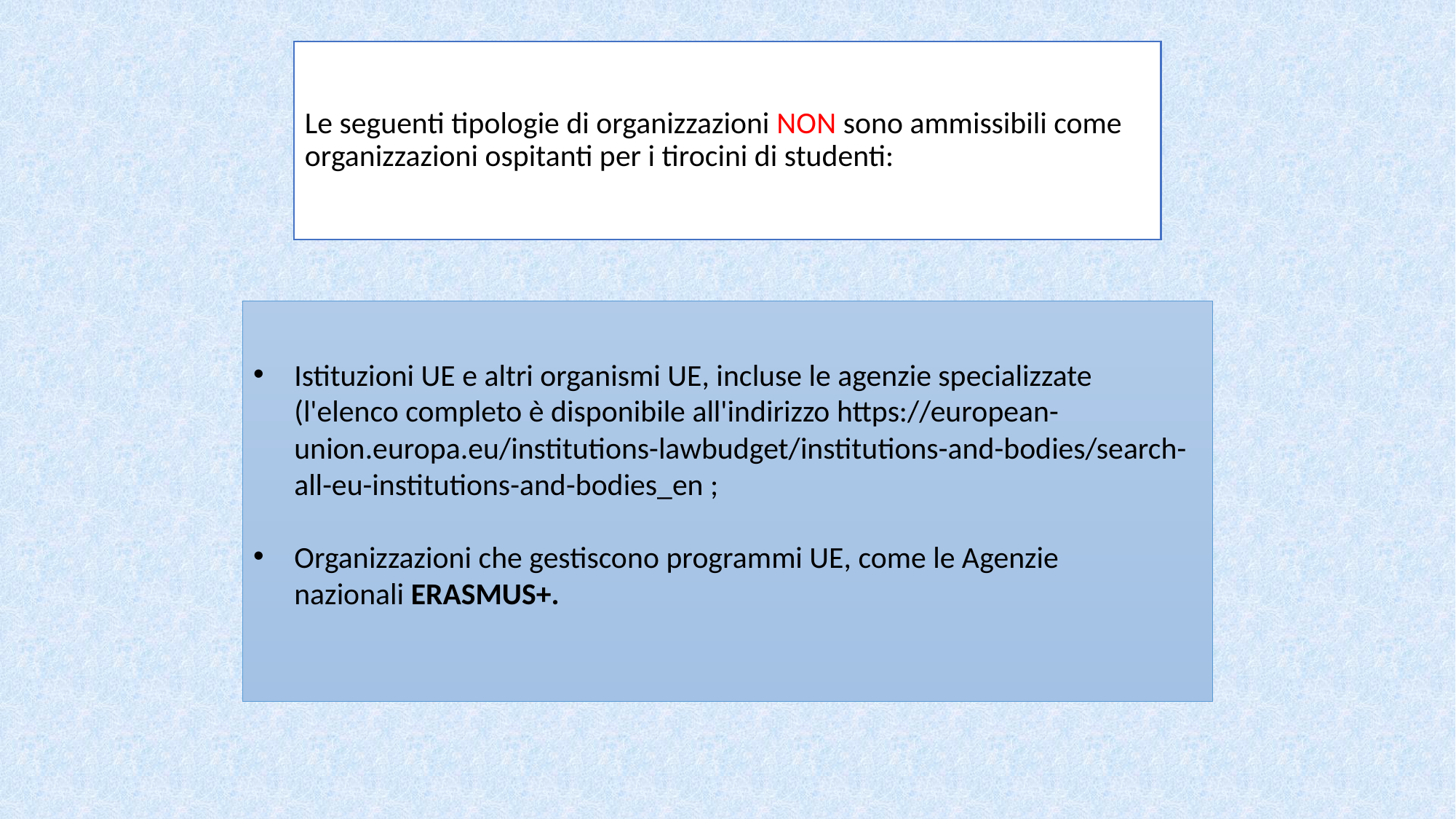

Le seguenti tipologie di organizzazioni NON sono ammissibili come organizzazioni ospitanti per i tirocini di studenti:

Istituzioni UE e altri organismi UE, incluse le agenzie specializzate (l'elenco completo è disponibile all'indirizzo https://european-union.europa.eu/institutions-lawbudget/institutions-and-bodies/search-all-eu-institutions-and-bodies_en ;

Organizzazioni che gestiscono programmi UE, come le Agenzie         nazionali ERASMUS+.